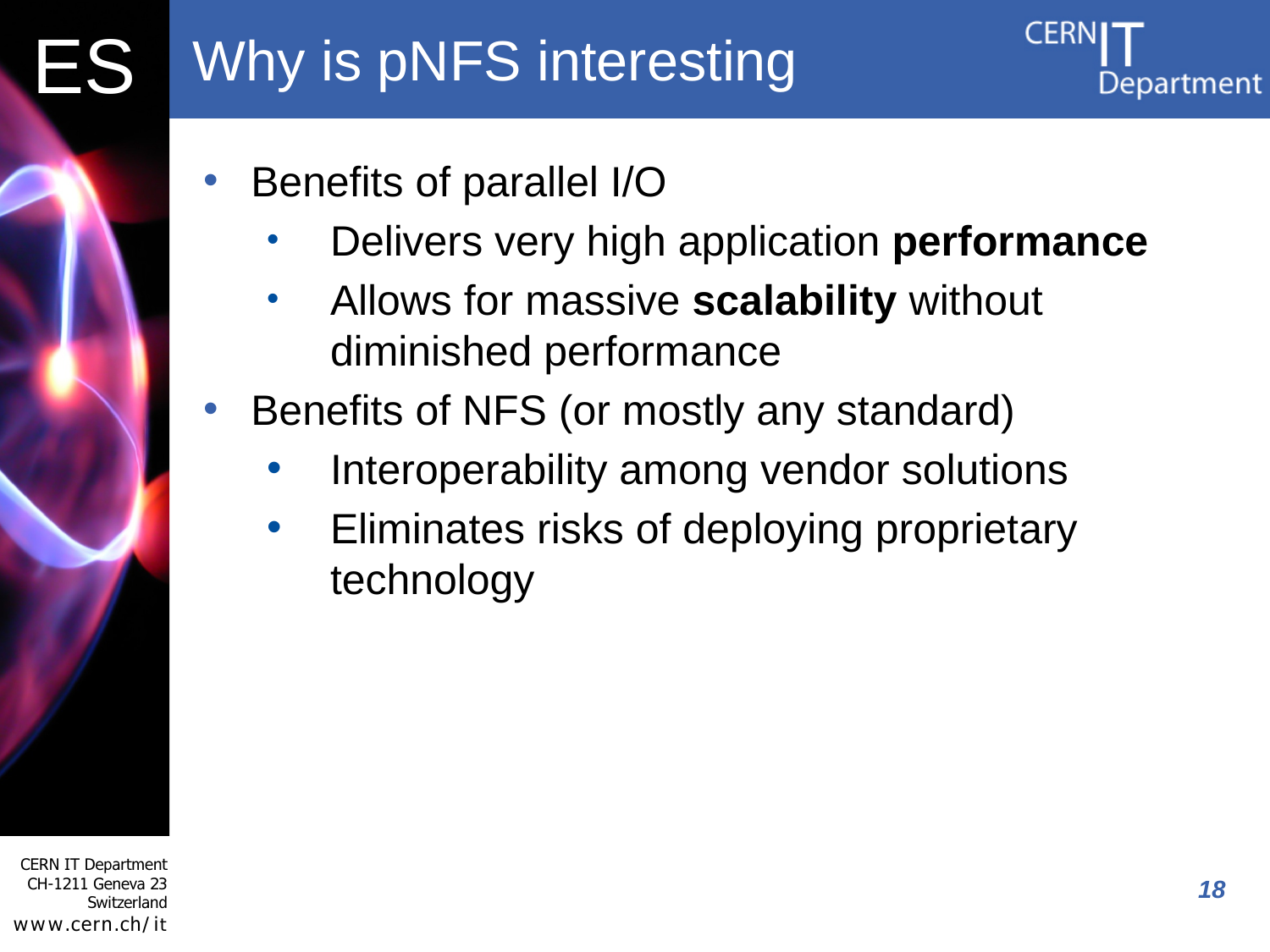

# Why is pNFS interesting
Benefits of parallel I/O
Delivers very high application performance
Allows for massive scalability without diminished performance
Benefits of NFS (or mostly any standard)
Interoperability among vendor solutions
Eliminates risks of deploying proprietary technology